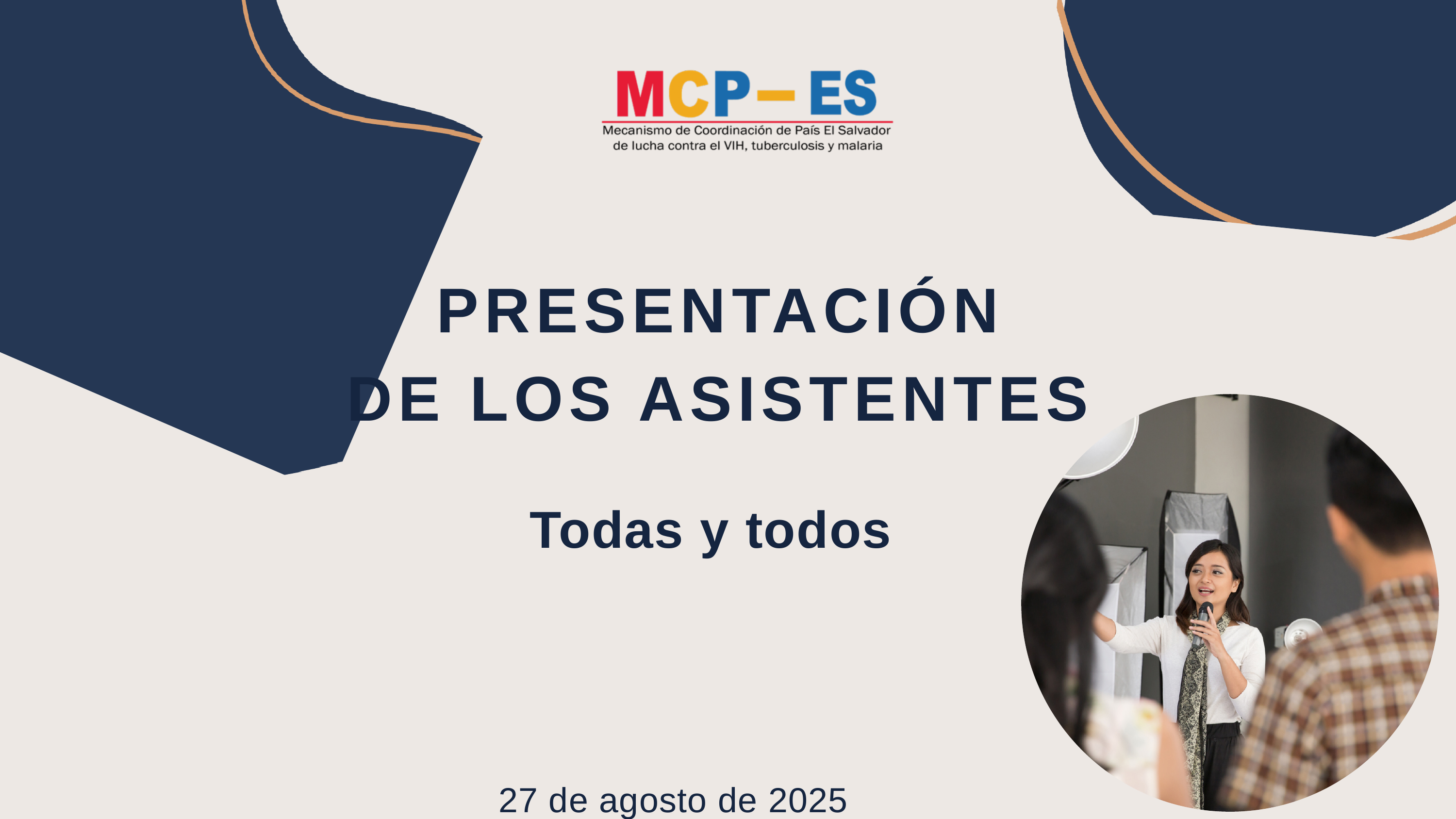

PRESENTACIÓN
DE LOS ASISTENTES

Todas y todos
27 de agosto de 2025